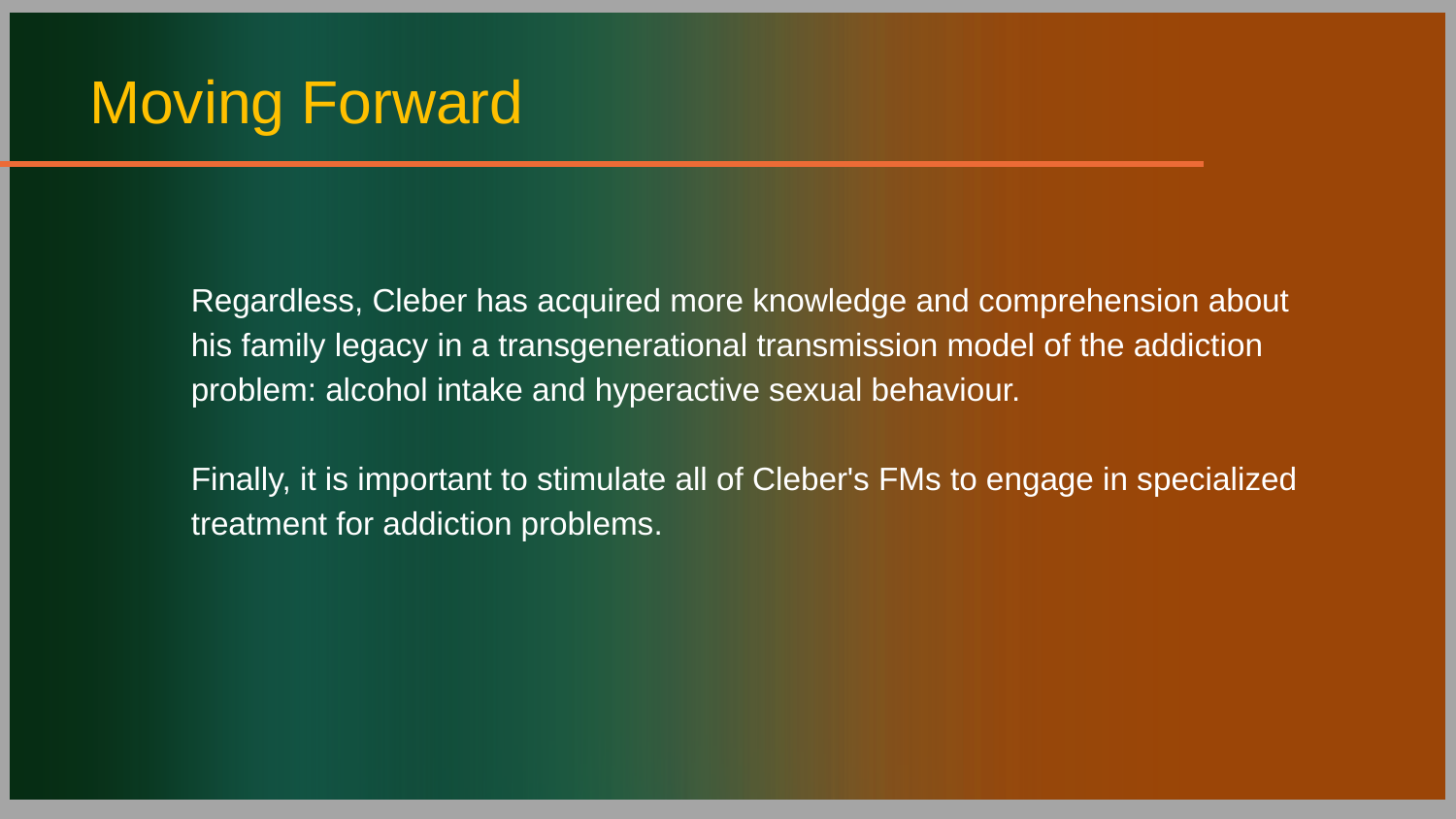

Moving Forward
Regardless, Cleber has acquired more knowledge and comprehension about his family legacy in a transgenerational transmission model of the addiction problem: alcohol intake and hyperactive sexual behaviour.

Finally, it is important to stimulate all of Cleber's FMs to engage in specialized treatment for addiction problems.